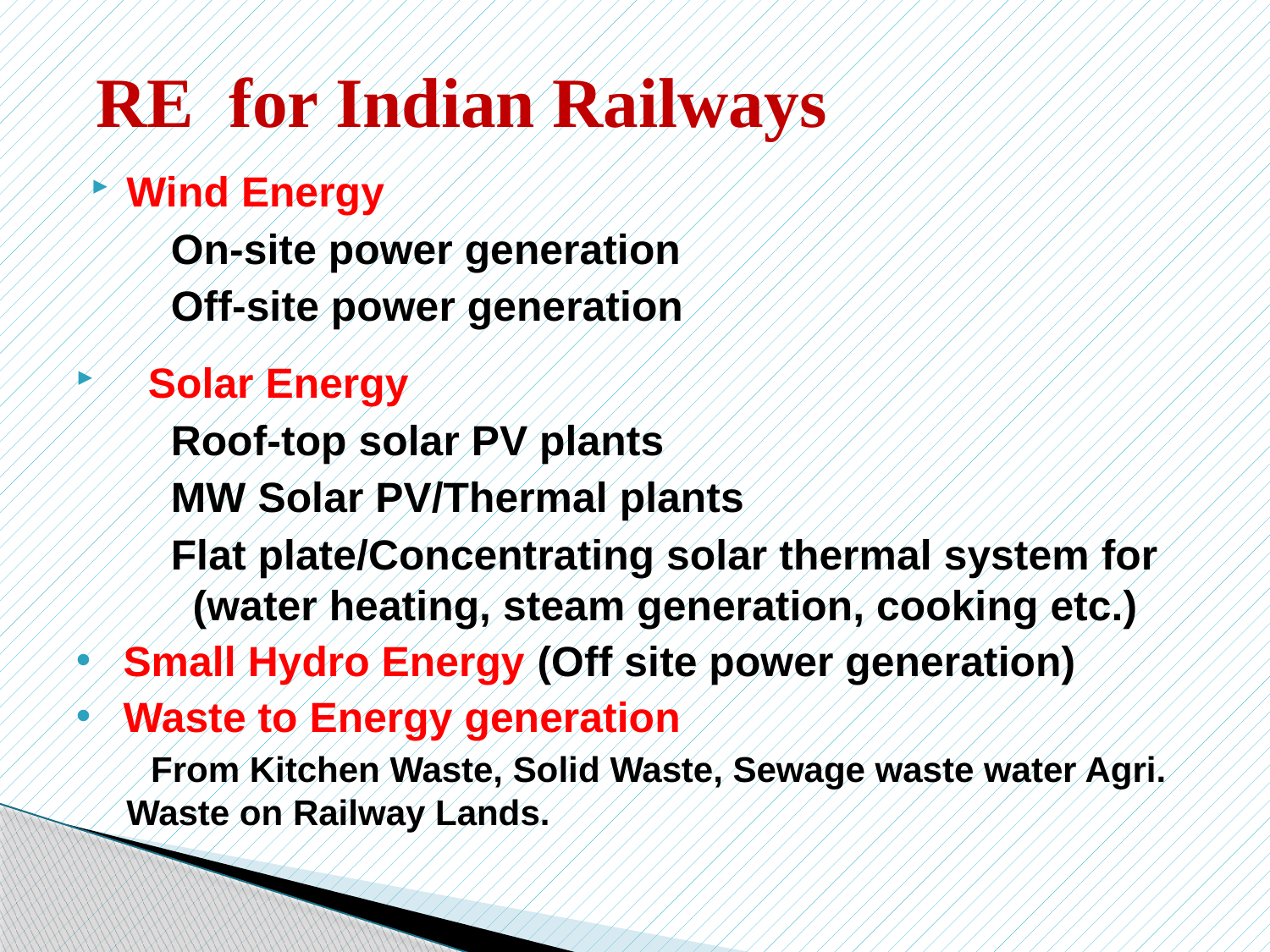

# RE  for Indian Railways
Wind Energy
        On-site power generation
        Off-site power generation

   Solar Energy
        Roof-top solar PV plants
        MW Solar PV/Thermal plants
        Flat plate/Concentrating solar thermal system for            	(water heating, steam generation, cooking etc.)
Small Hydro Energy (Off site power generation)
Waste to Energy generation
      From Kitchen Waste, Solid Waste, Sewage waste water Agri. Waste on Railway Lands.